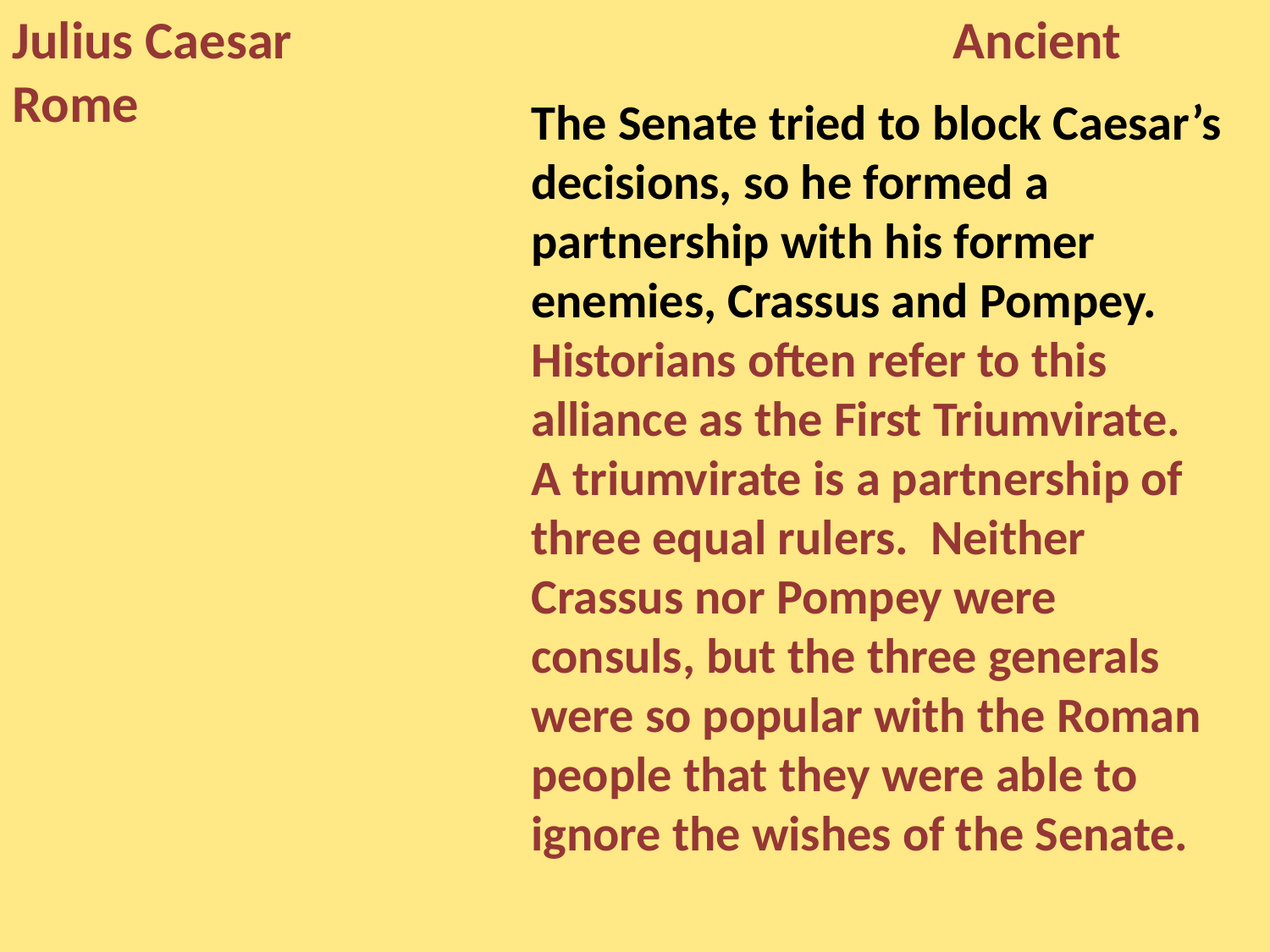

Julius Caesar                                                       Ancient Rome
The Senate tried to block Caesar’s decisions, so he formed a partnership with his former enemies, Crassus and Pompey.  Historians often refer to this alliance as the First Triumvirate.  A triumvirate is a partnership of three equal rulers.  Neither Crassus nor Pompey were consuls, but the three generals were so popular with the Roman people that they were able to ignore the wishes of the Senate.